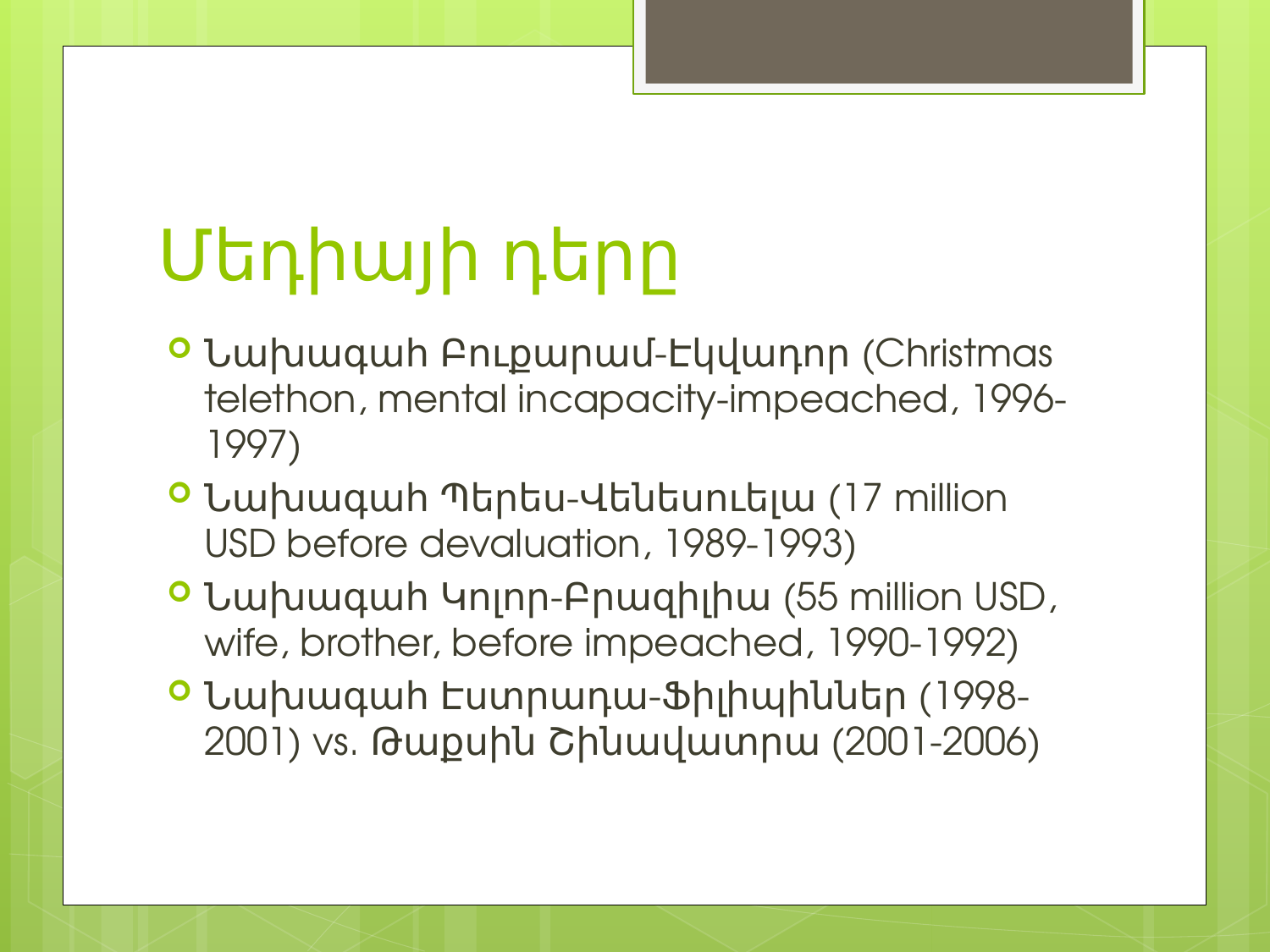

# Մեդիայի դերը
Նախագահ Բուքարամ-Էկվադոր (Christmas telethon, mental incapacity-impeached, 1996-1997)
Նախագահ Պերես-Վենեսուելա (17 million USD before devaluation, 1989-1993)
Նախագահ Կոլոր-Բրազիլիա (55 million USD, wife, brother, before impeached, 1990-1992)
Նախագահ Էստրադա-Ֆիլիպիններ (1998-2001) vs. Թաքսին Շինավատրա (2001-2006)